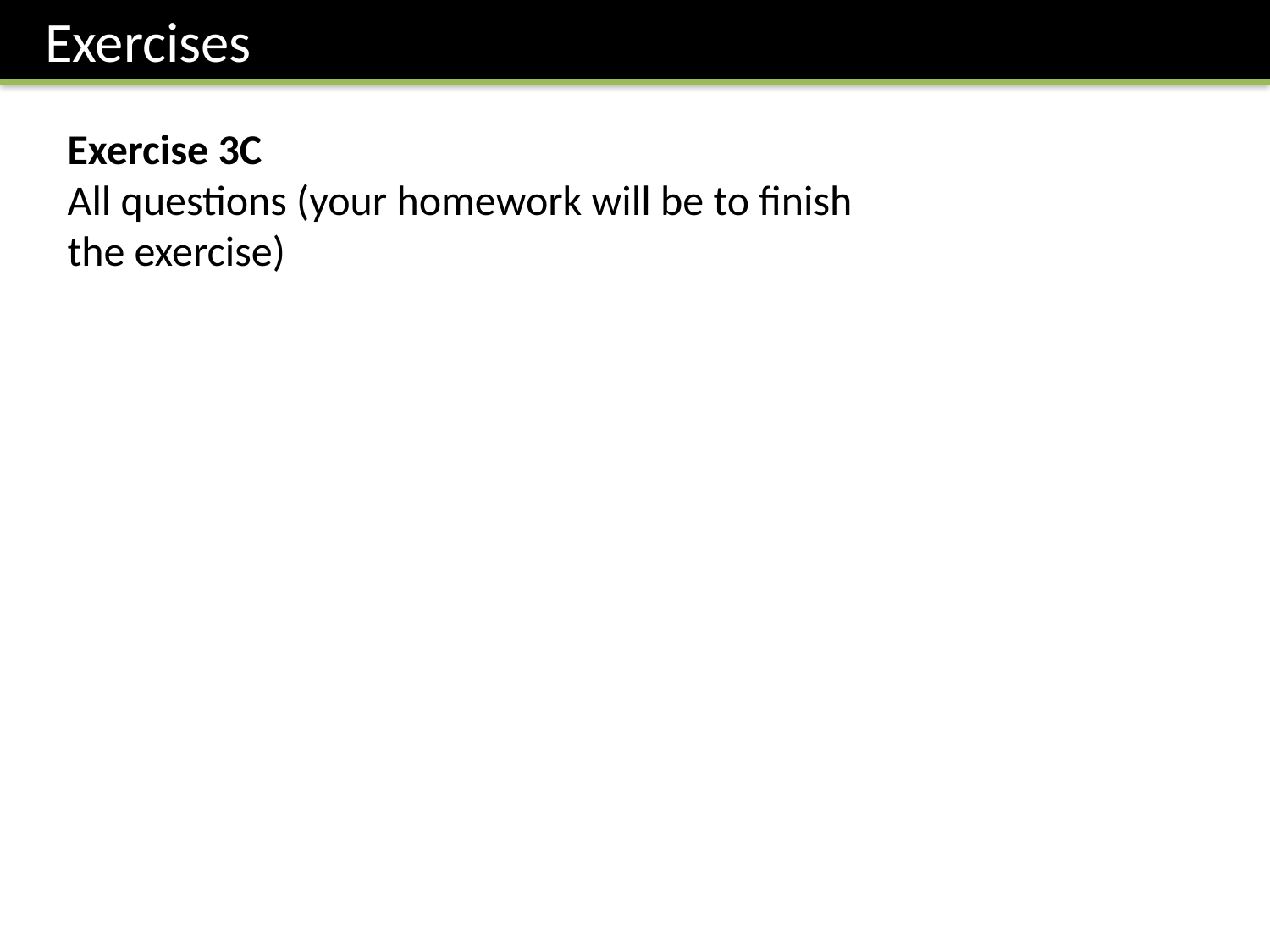

Exercises
Exercise 3C
All questions (your homework will be to finish the exercise)